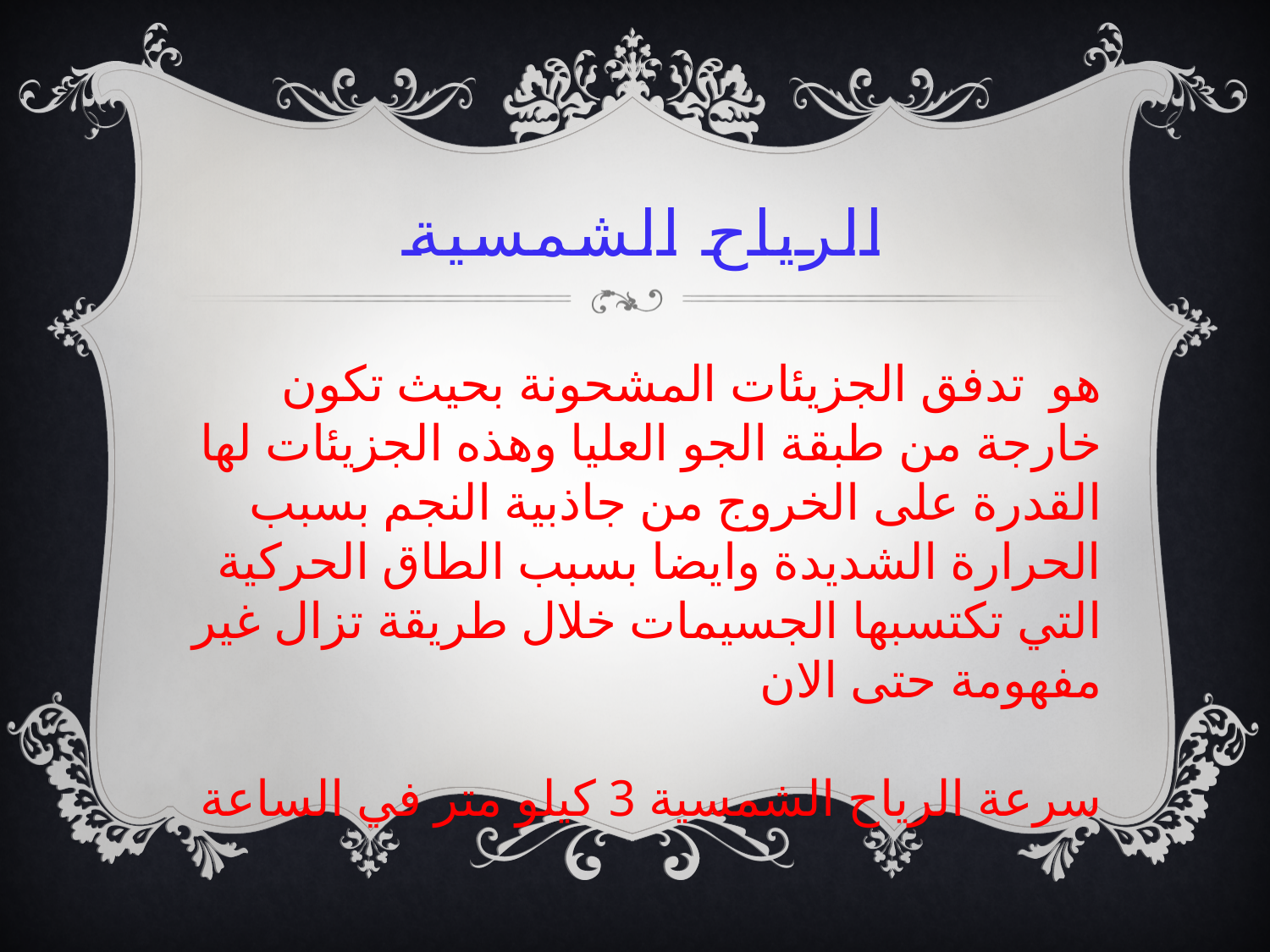

# الرياح الشمسية
هو  تدفق الجزيئات المشحونة بحيث تكون خارجة من طبقة الجو العليا وهذه الجزيئات لها القدرة على الخروج من جاذبية النجم بسبب الحرارة الشديدة وايضا بسبب الطاق الحركية التي تكتسبها الجسيمات خلال طريقة تزال غير مفهومة حتى الان

سرعة الرياح الشمسية 3 كيلو متر في الساعة